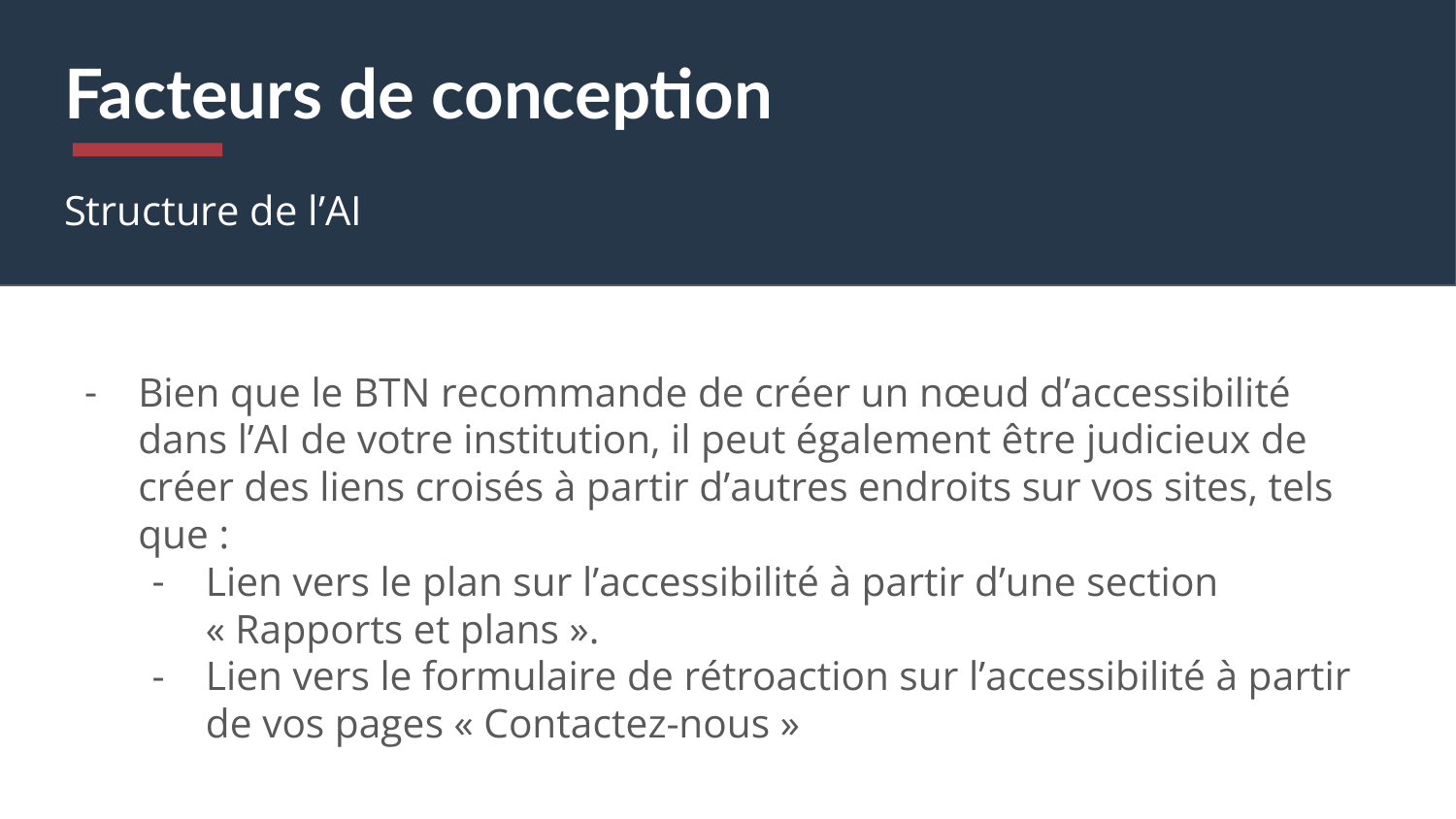

# Facteurs de conception

Structure de l’AI
Bien que le BTN recommande de créer un nœud d’accessibilité dans l’AI de votre institution, il peut également être judicieux de créer des liens croisés à partir d’autres endroits sur vos sites, tels que :
Lien vers le plan sur l’accessibilité à partir d’une section « Rapports et plans ».
Lien vers le formulaire de rétroaction sur l’accessibilité à partir de vos pages « Contactez-nous »